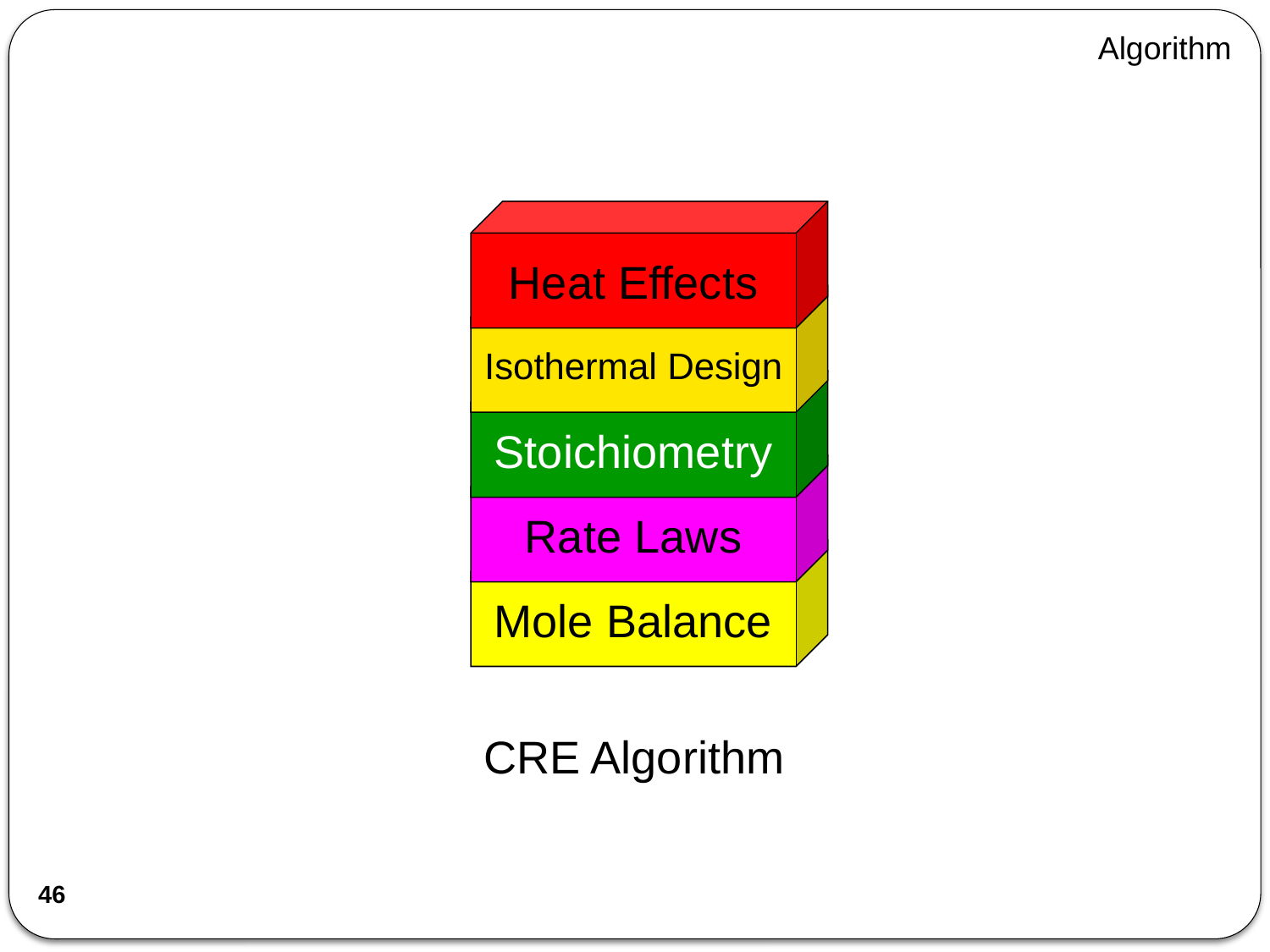

Algorithm
Heat Effects
Isothermal Design
Stoichiometry
Rate Laws
Mole Balance
CRE Algorithm
46